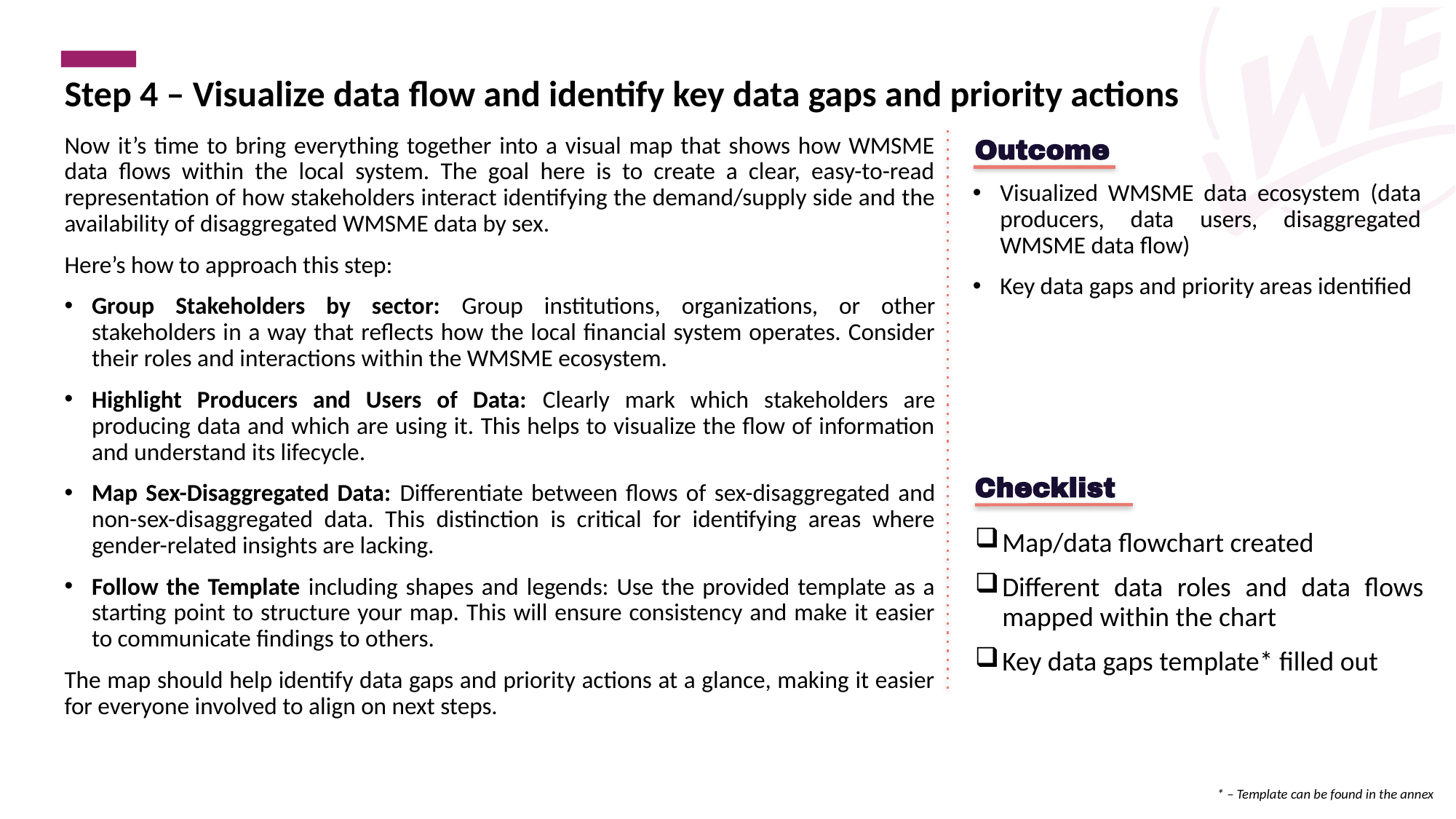

Step 4 – Visualize data flow and identify key data gaps and priority actions

Now it’s time to bring everything together into a visual map that shows how WMSME data flows within the local system. The goal here is to create a clear, easy-to-read representation of how stakeholders interact identifying the demand/supply side and the availability of disaggregated WMSME data by sex.
Here’s how to approach this step:
Group Stakeholders by sector: Group institutions, organizations, or other stakeholders in a way that reflects how the local financial system operates. Consider their roles and interactions within the WMSME ecosystem.
Highlight Producers and Users of Data: Clearly mark which stakeholders are producing data and which are using it. This helps to visualize the flow of information and understand its lifecycle.
Map Sex-Disaggregated Data: Differentiate between flows of sex-disaggregated and non-sex-disaggregated data. This distinction is critical for identifying areas where gender-related insights are lacking.
Follow the Template including shapes and legends: Use the provided template as a starting point to structure your map. This will ensure consistency and make it easier to communicate findings to others.
The map should help identify data gaps and priority actions at a glance, making it easier for everyone involved to align on next steps.
Outcome
Visualized WMSME data ecosystem (data producers, data users, disaggregated WMSME data flow)
Key data gaps and priority areas identified
Checklist
Map/data flowchart created
Different data roles and data flows mapped within the chart
Key data gaps template* filled out

* – Template can be found in the annex